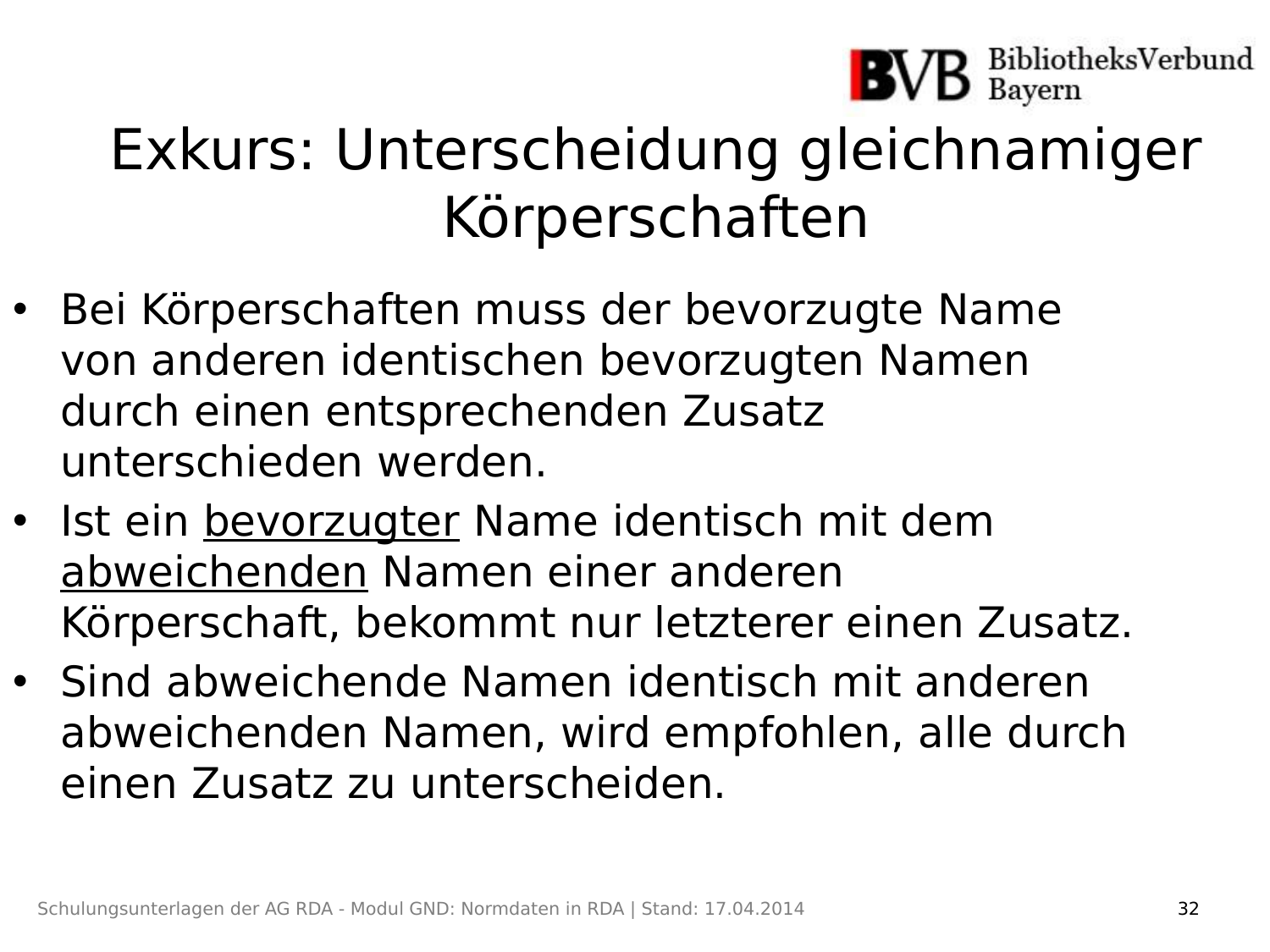

Exkurs: Unterscheidung gleichnamiger Körperschaften
Bei Körperschaften muss der bevorzugte Name von anderen identischen bevorzugten Namen durch einen entsprechenden Zusatz unterschieden werden.
Ist ein bevorzugter Name identisch mit dem abweichenden Namen einer anderen Körperschaft, bekommt nur letzterer einen Zusatz.
Sind abweichende Namen identisch mit anderen abweichenden Namen, wird empfohlen, alle durch einen Zusatz zu unterscheiden.